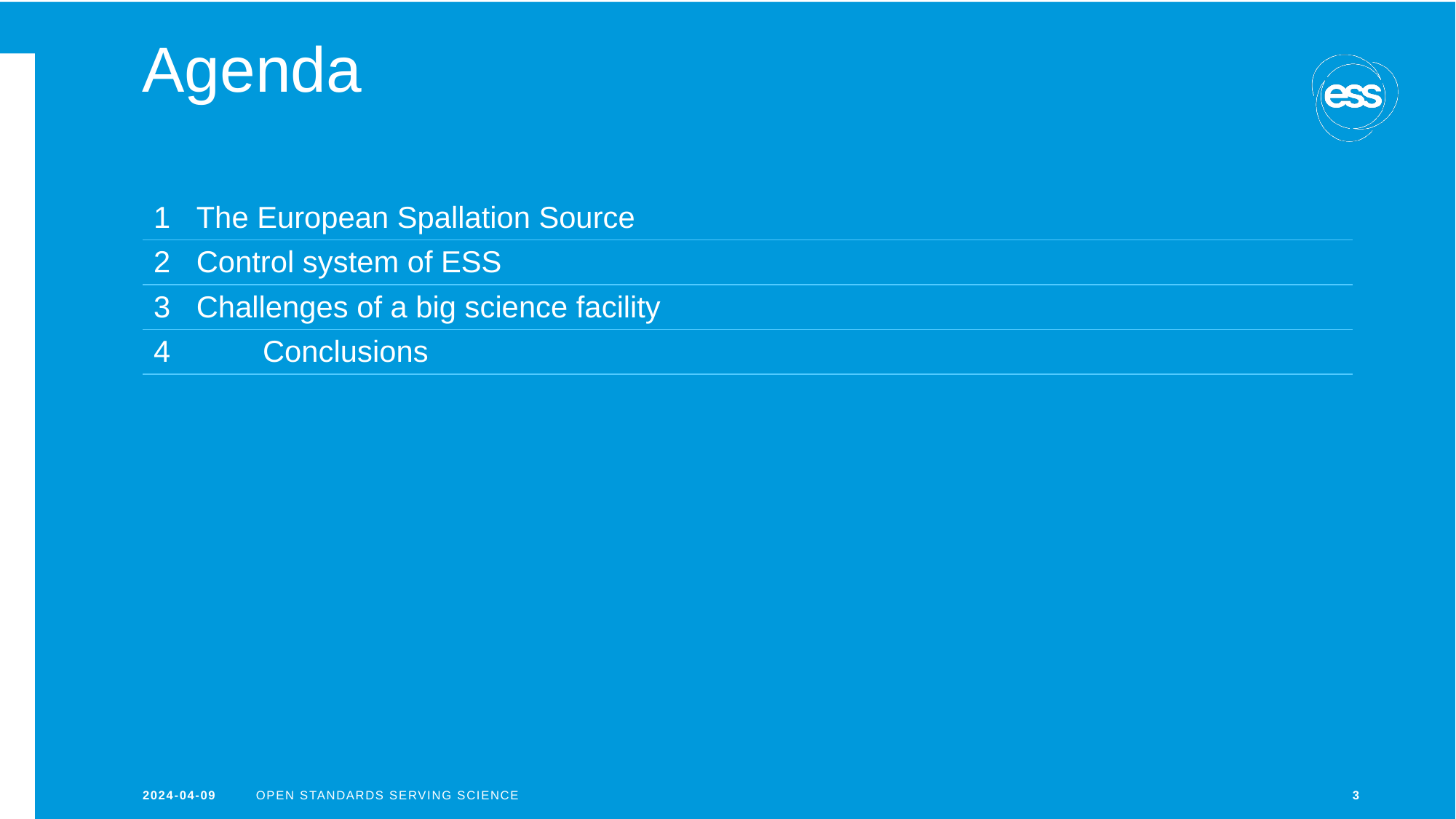

# Agenda
| 1 The European Spallation Source |
| --- |
| 2 Control system of ESS |
| 3 Challenges of a big science facility |
| 4 Conclusions |
2024-04-09
Open standards Serving science
3